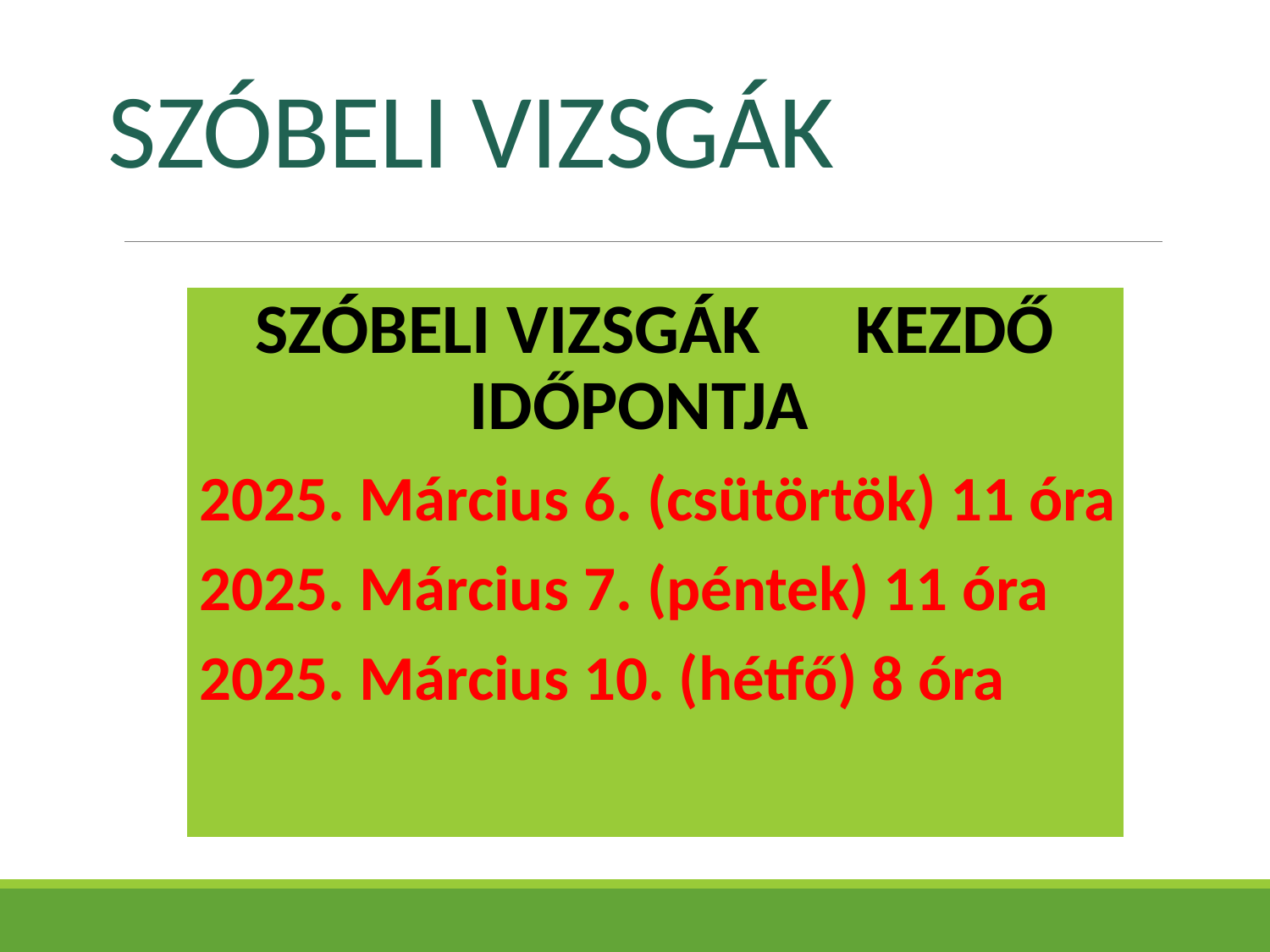

# SZÓBELI VIZSGÁK
SZÓBELI VIZSGÁK      KEZDŐ IDŐPONTJA
2025. Március 6. (csütörtök) 11 óra
2025. Március 7. (péntek) 11 óra
2025. Március 10. (hétfő) 8 óra